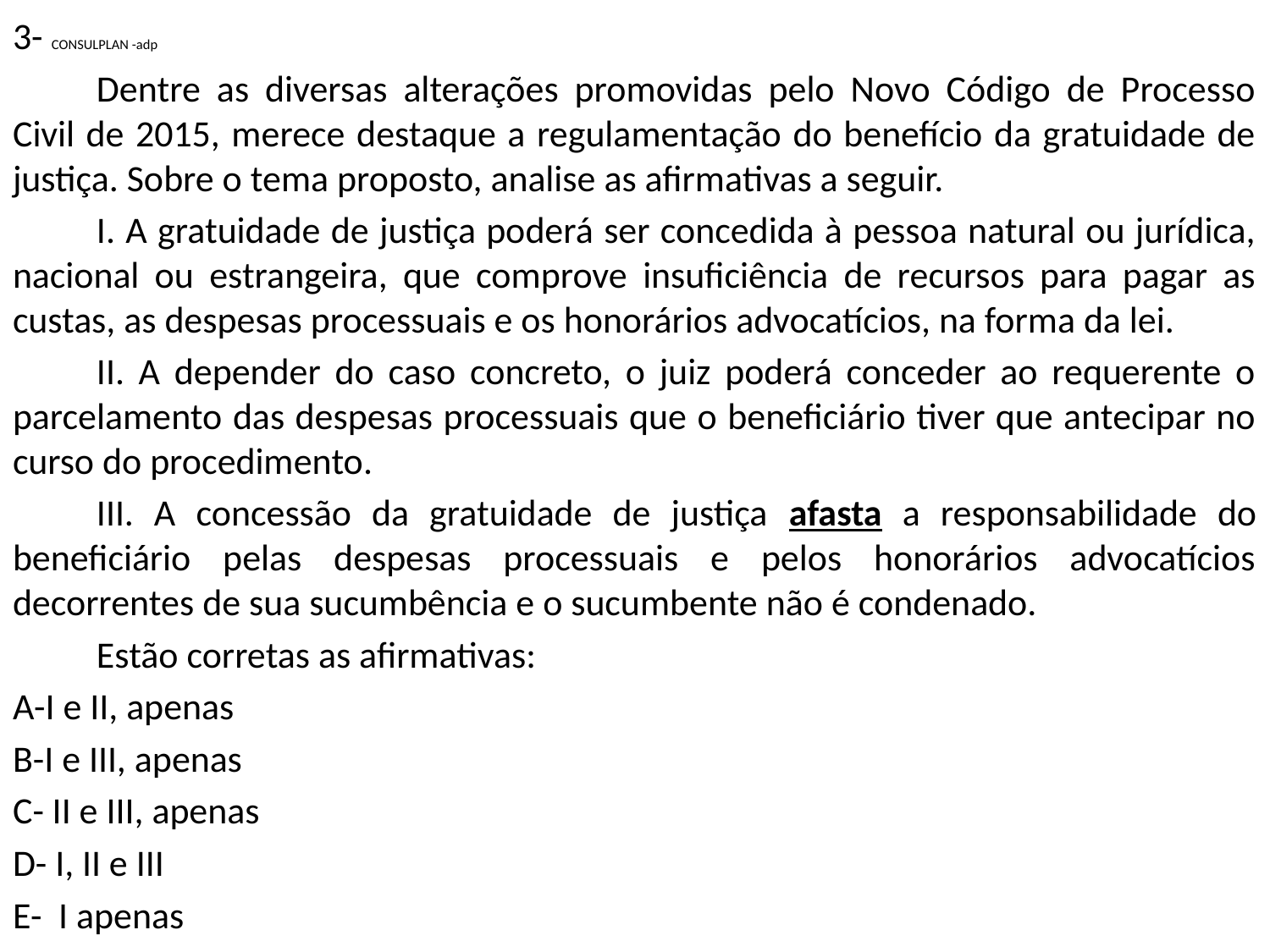

3- CONSULPLAN -adp
	Dentre as diversas alterações promovidas pelo Novo Código de Processo Civil de 2015, merece destaque a regulamentação do benefício da gratuidade de justiça. Sobre o tema proposto, analise as afirmativas a seguir.
	I. A gratuidade de justiça poderá ser concedida à pessoa natural ou jurídica, nacional ou estrangeira, que comprove insuficiência de recursos para pagar as custas, as despesas processuais e os honorários advocatícios, na forma da lei.
	II. A depender do caso concreto, o juiz poderá conceder ao requerente o parcelamento das despesas processuais que o beneficiário tiver que antecipar no curso do procedimento.
	III. A concessão da gratuidade de justiça afasta a responsabilidade do beneficiário pelas despesas processuais e pelos honorários advocatícios decorrentes de sua sucumbência e o sucumbente não é condenado.
	Estão corretas as afirmativas:
A-I e II, apenas
B-I e III, apenas
C- II e III, apenas
D- I, II e III
E-  I apenas